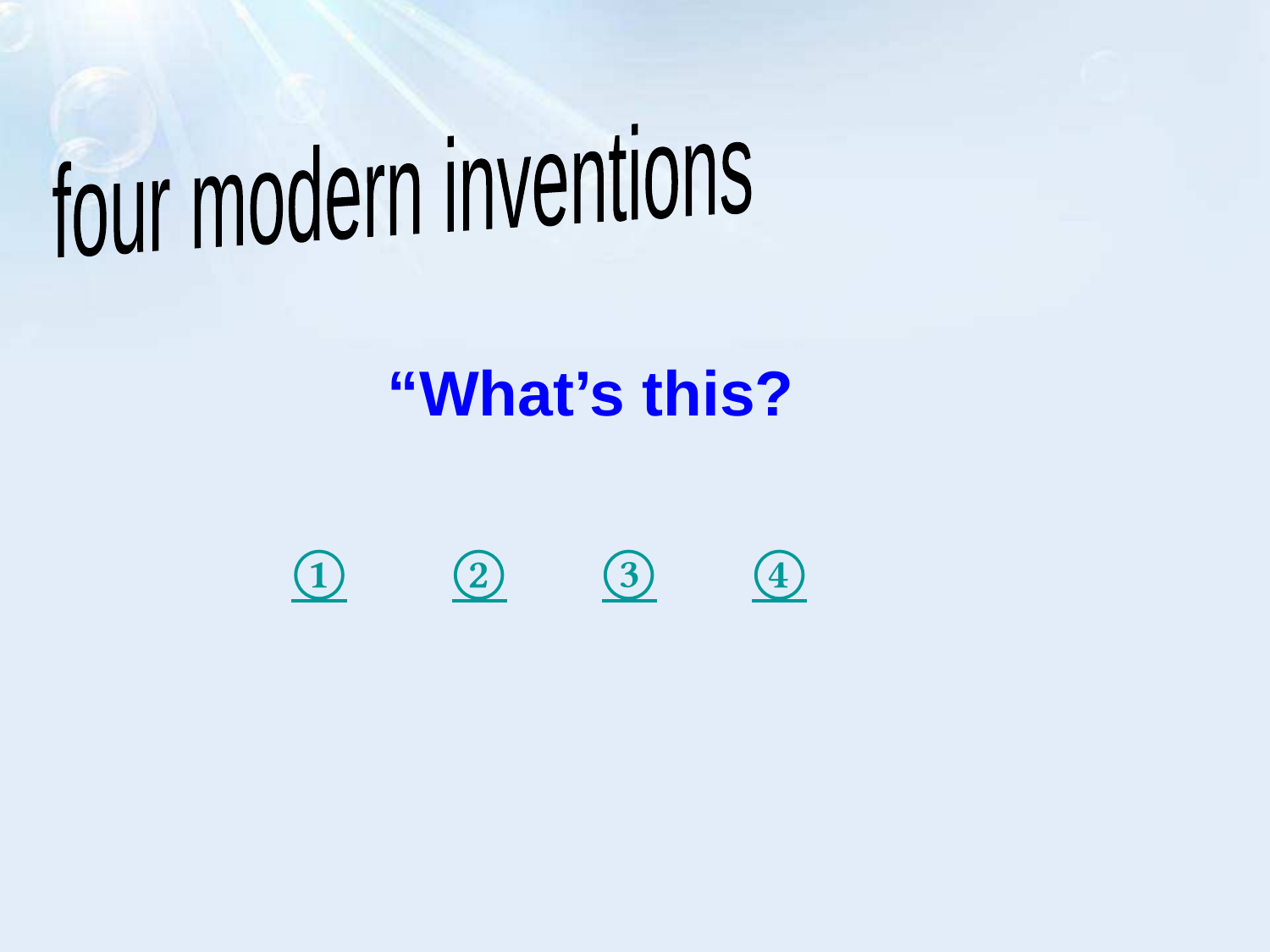

four modern inventions
“What’s this?
①
②
③
④